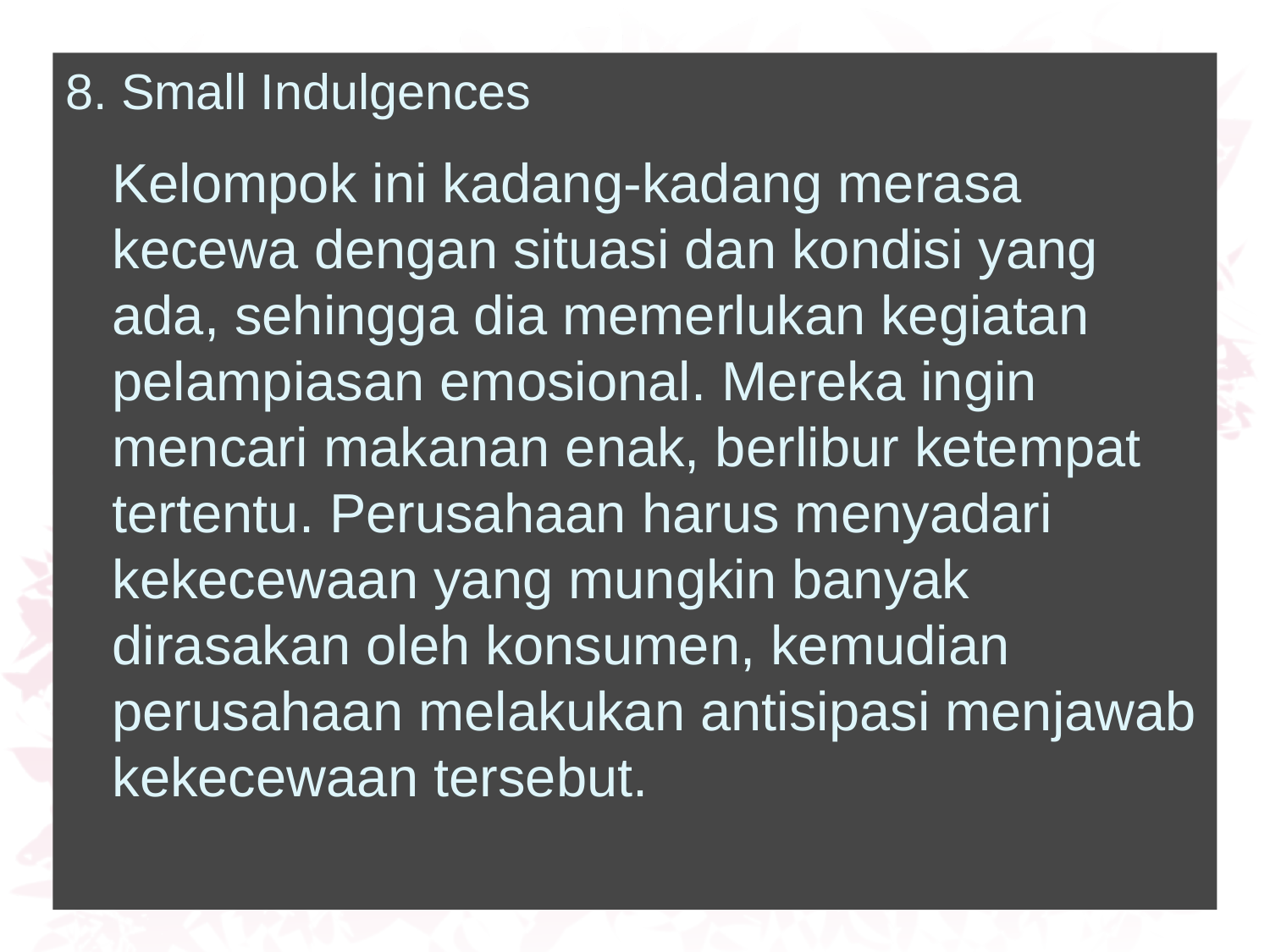

8. Small Indulgences
	Kelompok ini kadang-kadang merasa kecewa dengan situasi dan kondisi yang ada, sehingga dia memerlukan kegiatan pelampiasan emosional. Mereka ingin mencari makanan enak, berlibur ketempat tertentu. Perusahaan harus menyadari kekecewaan yang mungkin banyak dirasakan oleh konsumen, kemudian perusahaan melakukan antisipasi menjawab kekecewaan tersebut.